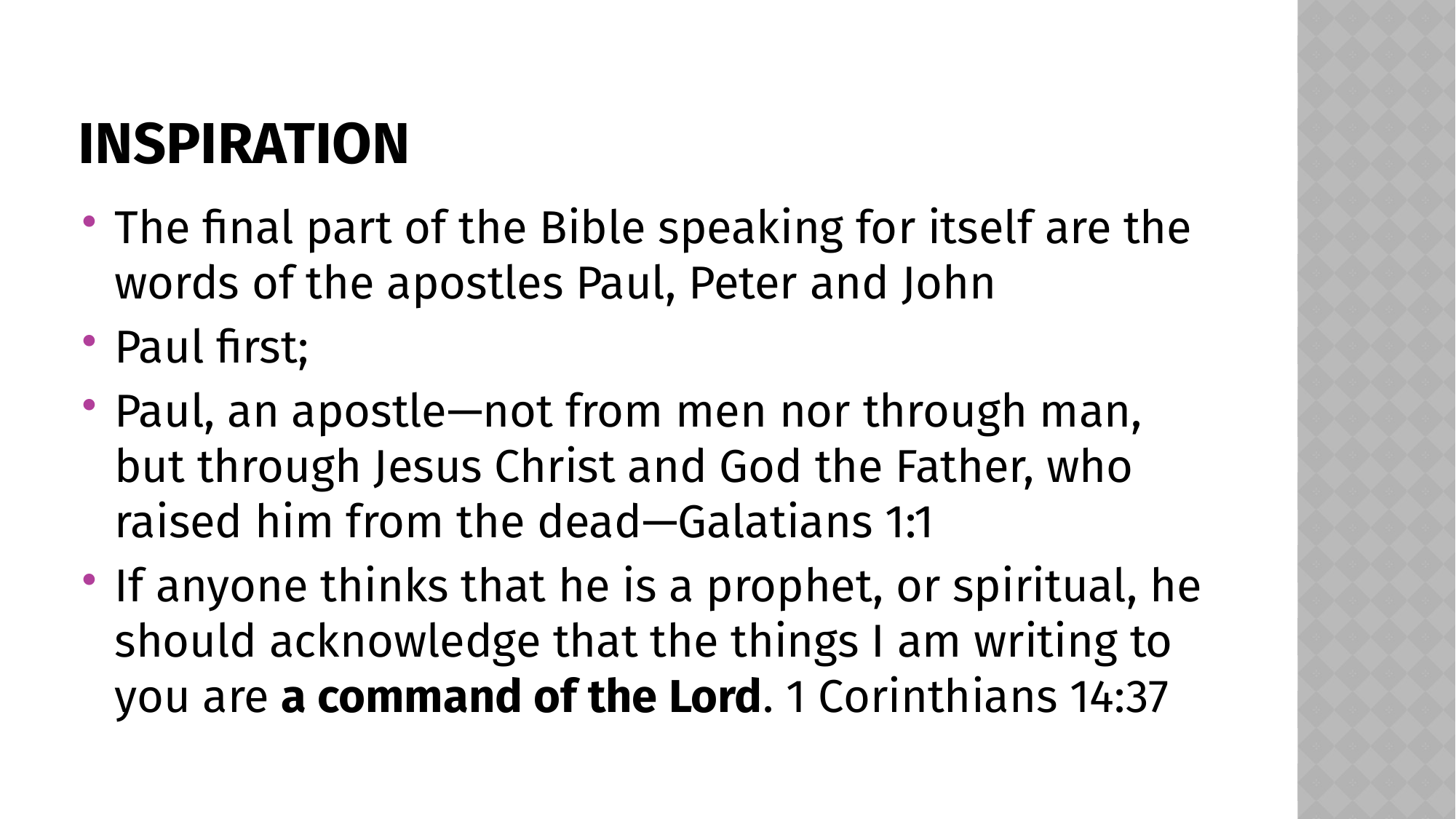

# Inspiration
The final part of the Bible speaking for itself are the words of the apostles Paul, Peter and John
Paul first;
Paul, an apostle—not from men nor through man, but through Jesus Christ and God the Father, who raised him from the dead—Galatians 1:1
If anyone thinks that he is a prophet, or spiritual, he should acknowledge that the things I am writing to you are a command of the Lord. 1 Corinthians 14:37